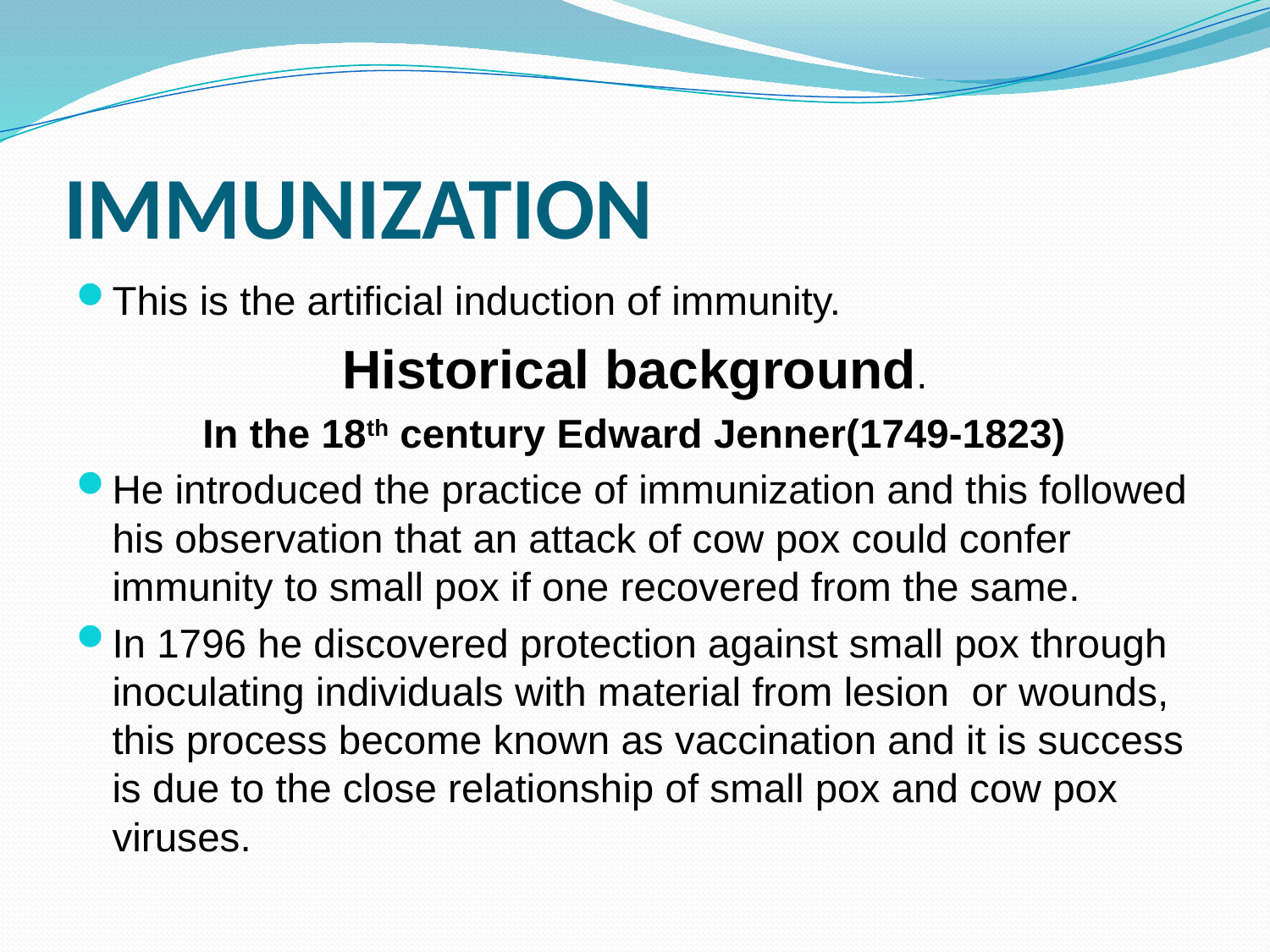

# IMMUNIZATION
This is the artificial induction of immunity.
Historical background.
In the 18th century Edward Jenner(1749-1823)
He introduced the practice of immunization and this followed his observation that an attack of cow pox could confer immunity to small pox if one recovered from the same.
In 1796 he discovered protection against small pox through inoculating individuals with material from lesion  or wounds, this process become known as vaccination and it is success is due to the close relationship of small pox and cow pox viruses.